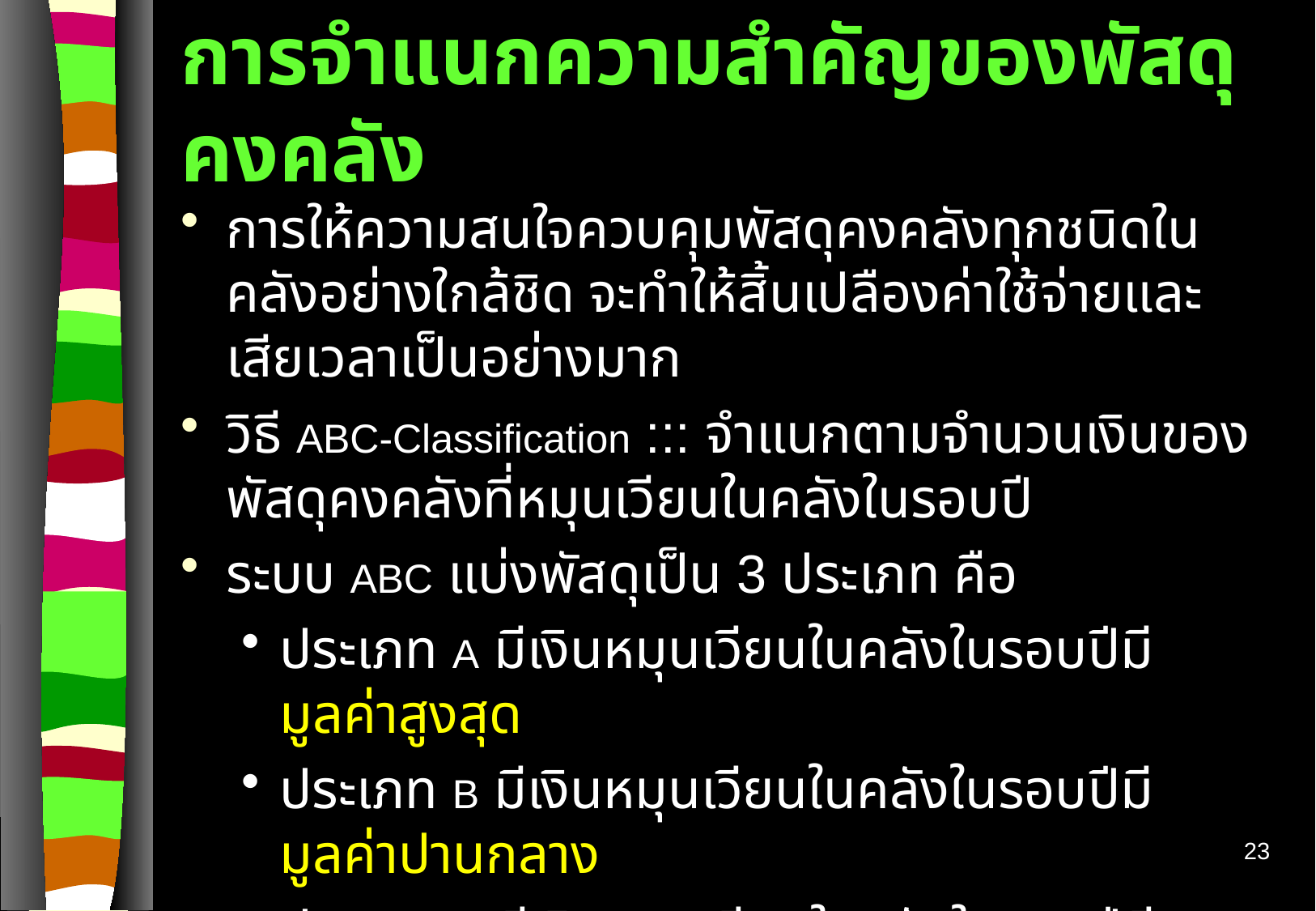

# การจำแนกความสำคัญของพัสดุคงคลัง
การให้ความสนใจควบคุมพัสดุคงคลังทุกชนิดในคลังอย่างใกล้ชิด จะทำให้สิ้นเปลืองค่าใช้จ่ายและเสียเวลาเป็นอย่างมาก
วิธี ABC-Classification ::: จำแนกตามจำนวนเงินของพัสดุคงคลังที่หมุนเวียนในคลังในรอบปี
ระบบ ABC แบ่งพัสดุเป็น 3 ประเภท คือ
ประเภท A มีเงินหมุนเวียนในคลังในรอบปีมีมูลค่าสูงสุด
ประเภท B มีเงินหมุนเวียนในคลังในรอบปีมีมูลค่าปานกลาง
ประเภท C มีเงินหมุนเวียนในคลังในรอบปีมีมูลค่าต่ำสุด
23